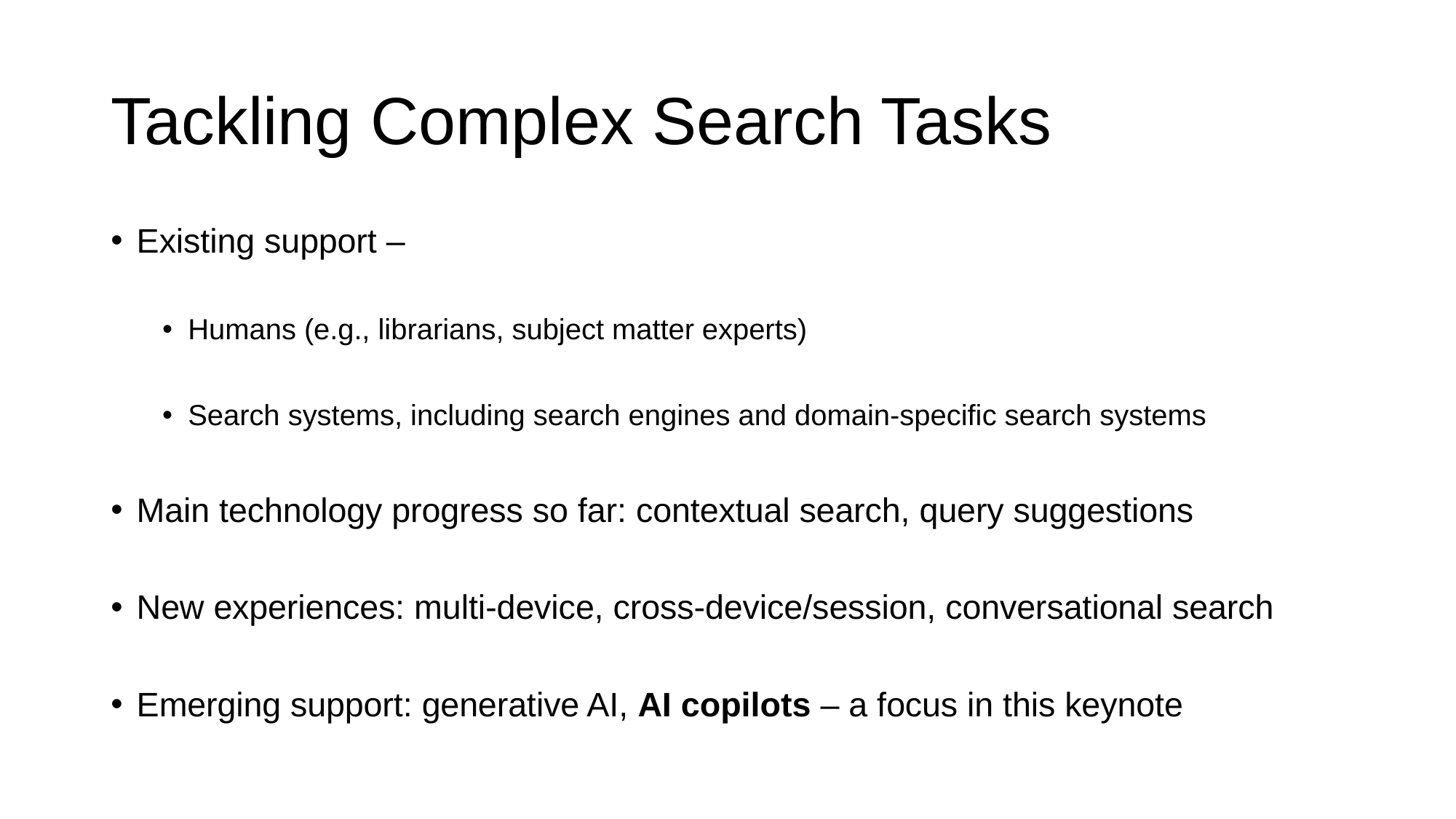

# Tackling Complex Search Tasks
Existing support –

Humans (e.g., librarians, subject matter experts)

Search systems, including search engines and domain-specific search systems

Main technology progress so far: contextual search, query suggestions

New experiences: multi-device, cross-device/session, conversational search

Emerging support: generative AI, AI copilots – a focus in this keynote